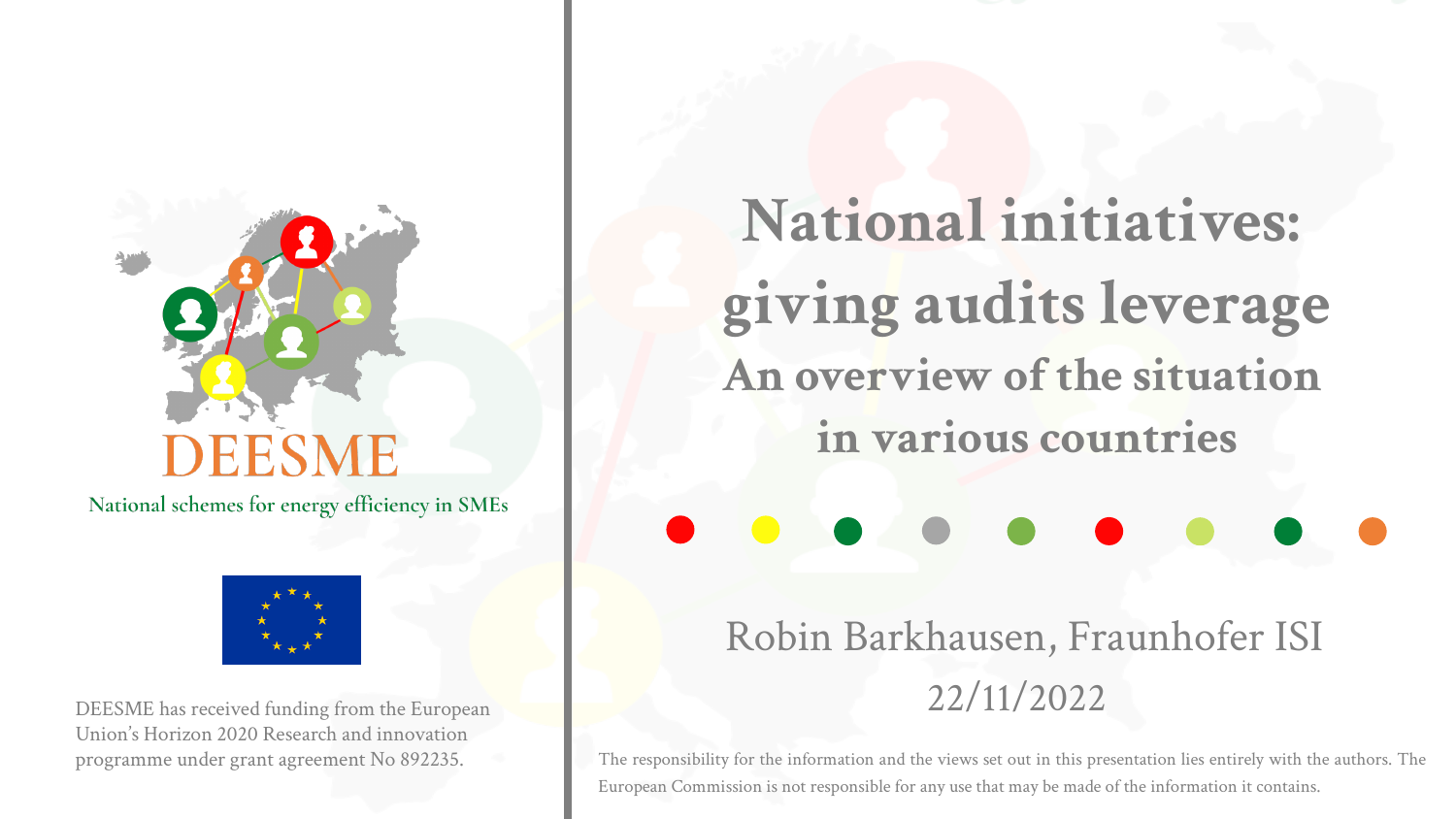

National initiatives:
giving audits leverage
An overview of the situation
in various countries

Robin Barkhausen, Fraunhofer ISI
22/11/2022
The responsibility for the information and the views set out in this presentation lies entirely with the authors. The European Commission is not responsible for any use that may be made of the information it contains.